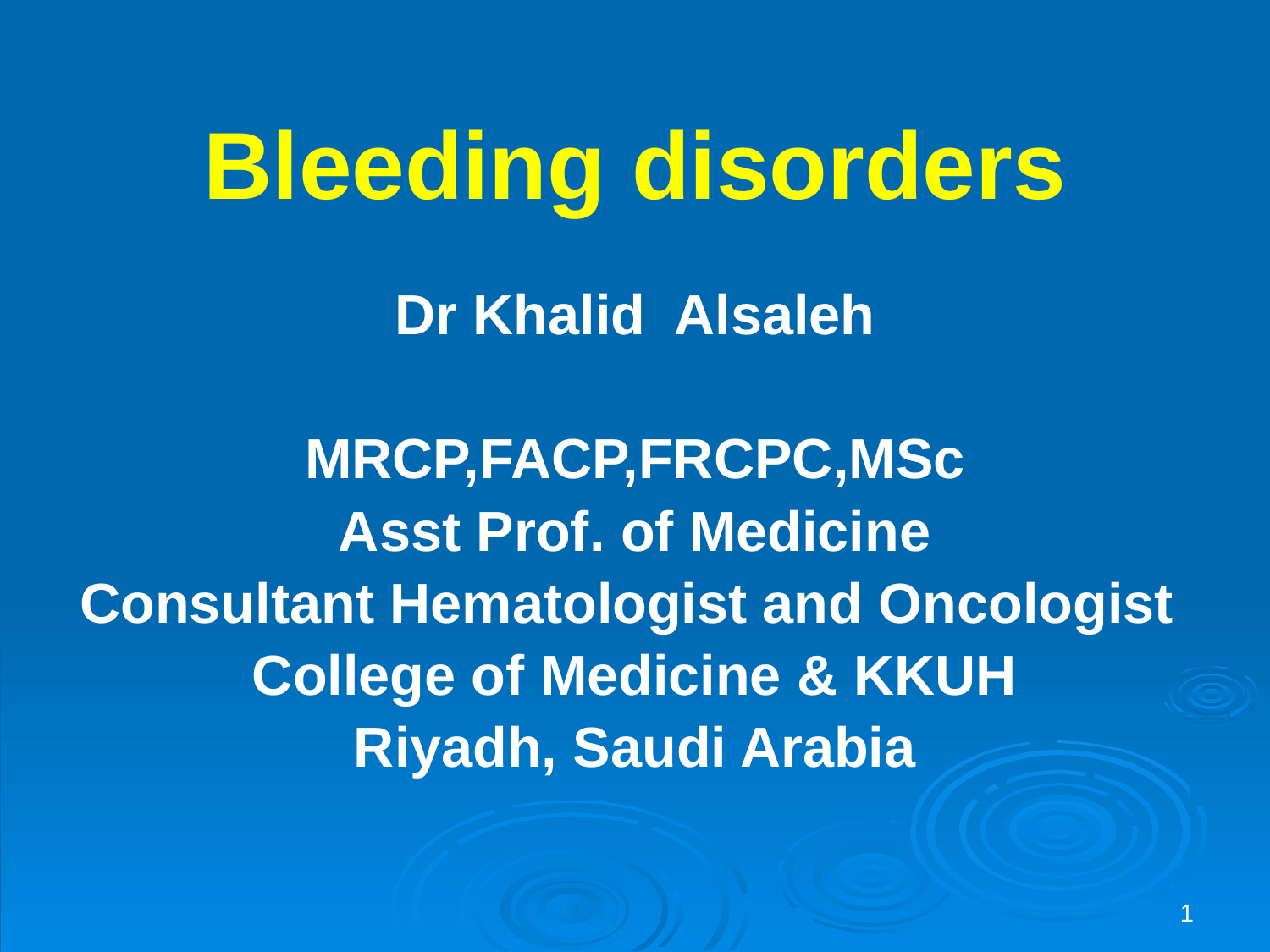

# Bleeding disorders

Dr Khalid  Alsaleh

MRCP,FACP,FRCPC,MSc
Asst Prof. of Medicine
Consultant Hematologist and Oncologist
College of Medicine & KKUH
Riyadh, Saudi Arabia
1